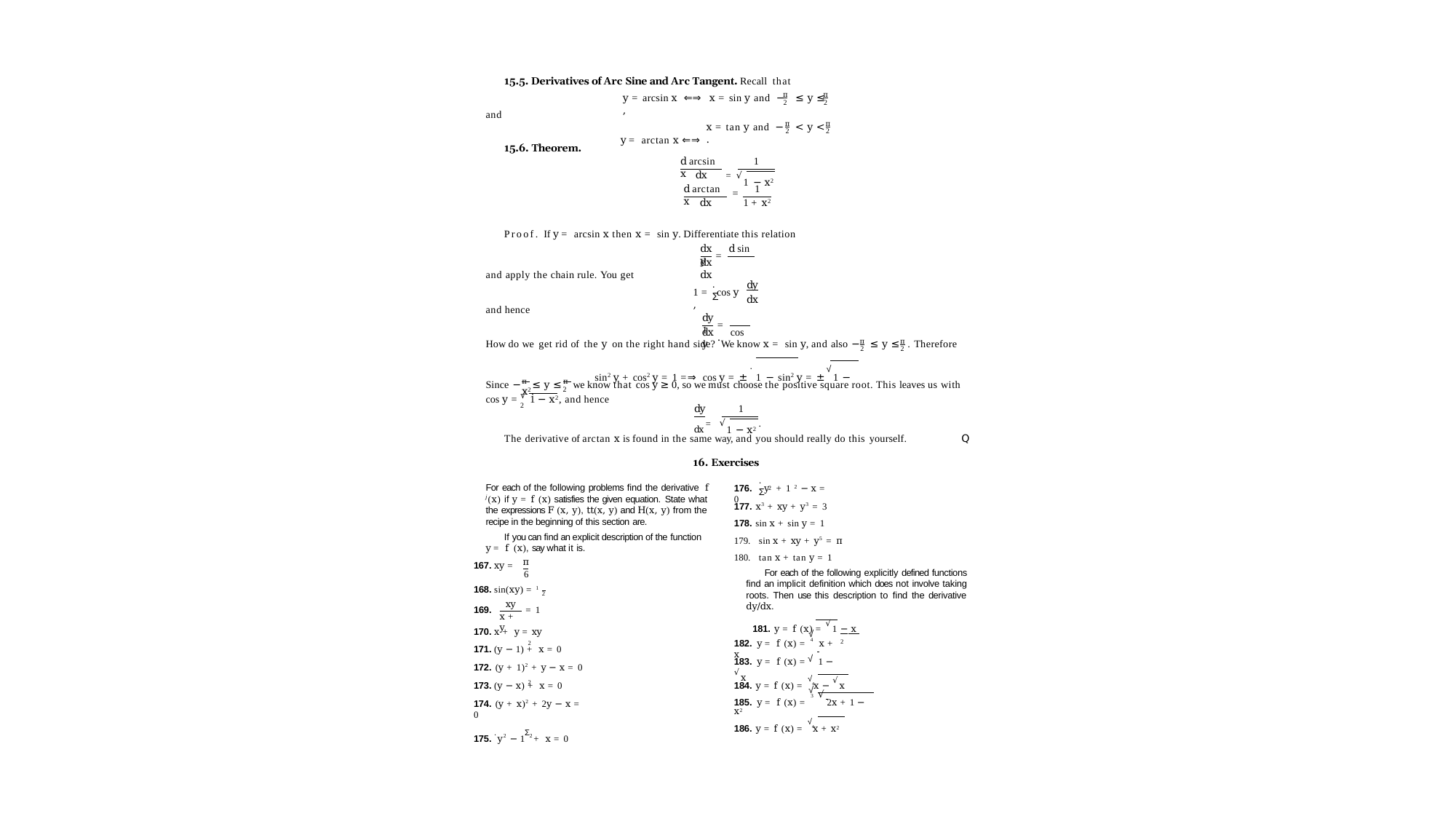

3
15.5. Derivatives of Arc Sine and Arc Tangent. Recall that
π
π
y = arcsin x  ⇐⇒  x = sin y and  −	≤ y ≤	,

y = arctan x ⇐⇒
2
2
and
π
π
x = tan y and  −	< y <	.
2
2
15.6. Theorem.
d arcsin x
1
dx
= √1 − x2

d arctan x
1
=
dx	1 + x2

Proof. If y = arcsin x then x = sin y. Differentiate this relation
dx	d sin y
=
dx	dx

and apply the chain rule. You get
.	Σ
dy
1 =   cos y	,
dx
and hence
dy	1
=	.
dx	cos y

π
π
How do we  get rid of  the y  on the right hand side?  We know x = sin y, and also −	≤ y ≤	. Therefore
2
2

   	   	sin2 y + cos2 y = 1 =⇒ cos y = ±.1 − sin2 y = ±√1 − x2.

π	π
Since −	≤ y ≤	we know that cos y ≥ 0, so we must choose the positive square root. This leaves us with
√2
2
cos y =	1 − x2, and hence

dy	1
dx = √1 − x2 .

The derivative of arctan x is found in the same way, and you should really do this yourself.
Q
16. Exercises
.	Σ
2	2
For each of the following problems find the derivative  f j(x) if y = f (x) satisfies the given equation. State what  the expressions F (x, y), tt(x, y) and H(x, y) from the  recipe in the beginning of this section are.
If you can find an explicit description of the function
y = f (x), say what it is.
176.	y  + 1	− x = 0
177. x3 + xy + y3 = 3
178. sin x + sin y = 1
sin x + xy + y5 = π
tan x + tan y = 1
For each of the following explicitly defined functions  find an implicit definition which does not involve taking  roots. Then use this description to find the derivative  dy/dx.
181. y = f (x) = √1 − x
π
167. xy =
6

168. sin(xy) = 1
2

xy
169.
= 1
x + y

170. x + y = xy
2
171. (y − 1) + x = 0
172. (y + 1)2 + y − x = 0
173. (y − x) + x = 0
174. (y + x)2 + 2y − x = 0
175. .y2 − 1Σ2 + x = 0
√
4
182.  y = f (x) =	x + x
2

√
183.  y = f (x) =	1 − √x
184. y = f (x) = √4 x − √x

2
√
√

3
185.  y = f (x) =	2x + 1 − x2
186. y = f (x) = √4  x + x2